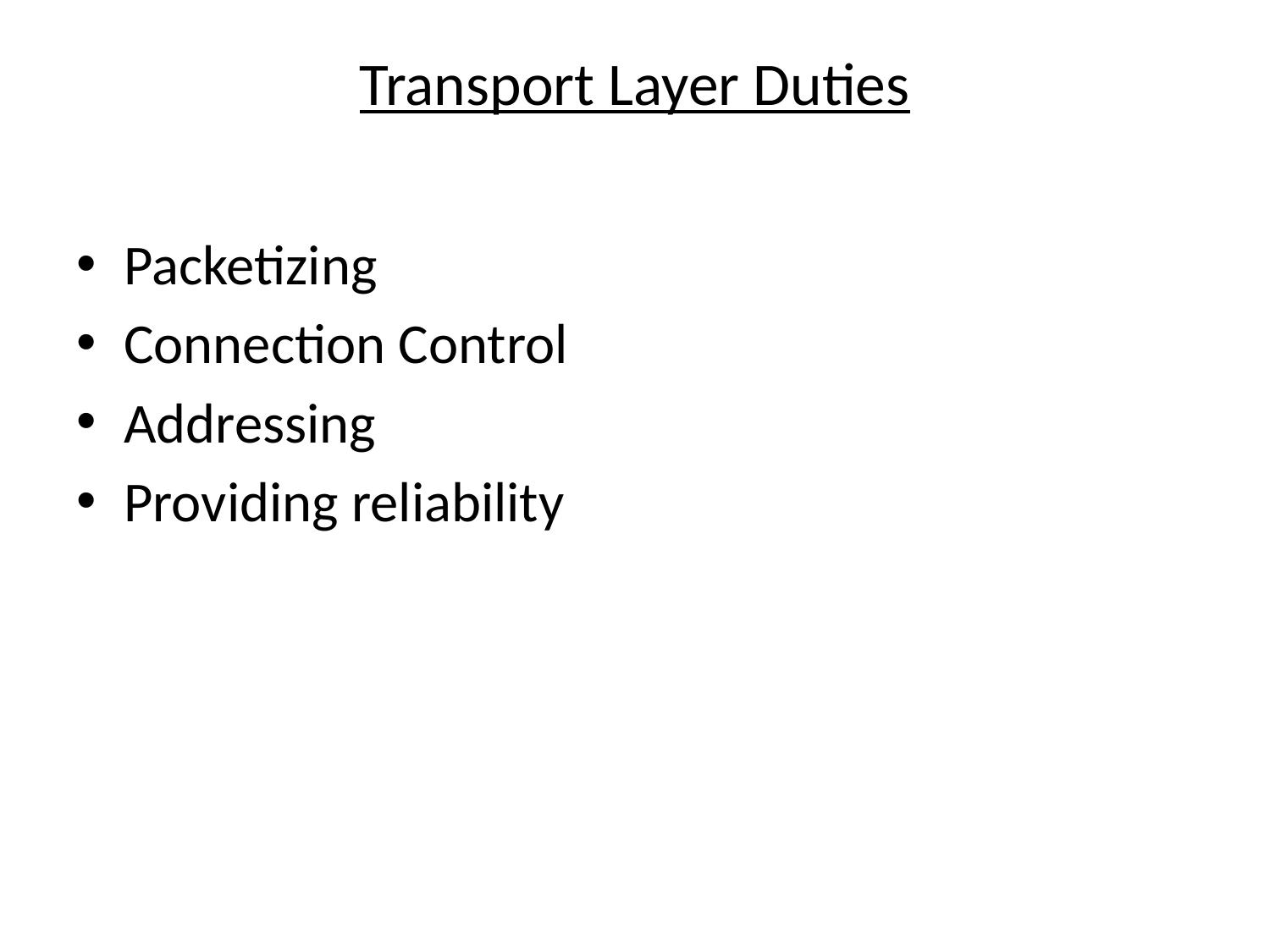

# Transport Layer Duties
Packetizing
Connection Control
Addressing
Providing reliability